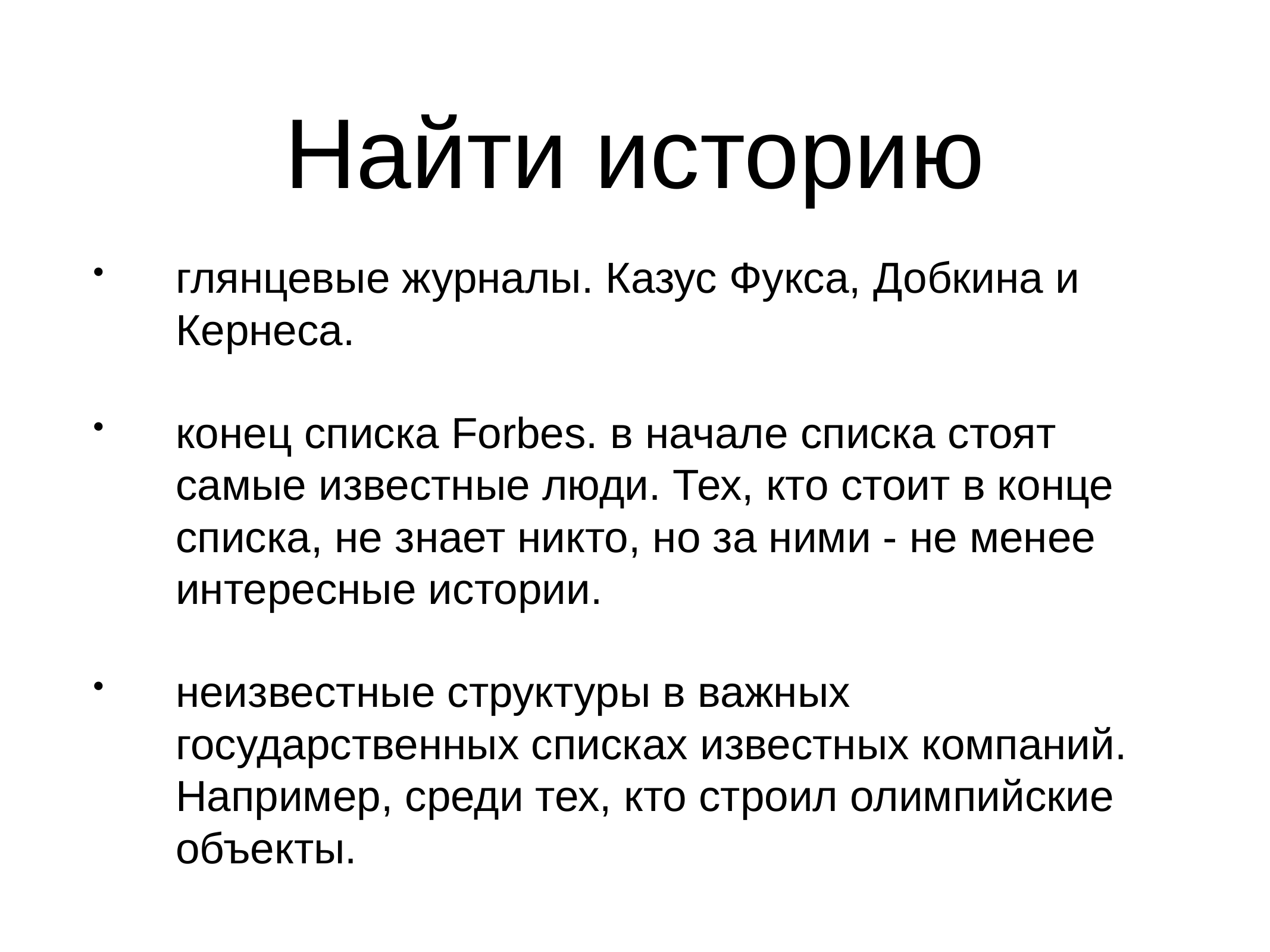

# Найти историю
глянцевые журналы. Казус Фукса, Добкина и Кернеса.
конец списка Forbes. в начале списка стоят самые известные люди. Тех, кто стоит в конце списка, не знает никто, но за ними - не менее интересные истории.
неизвестные структуры в важных государственных списках известных компаний. Например, среди тех, кто строил олимпийские объекты.